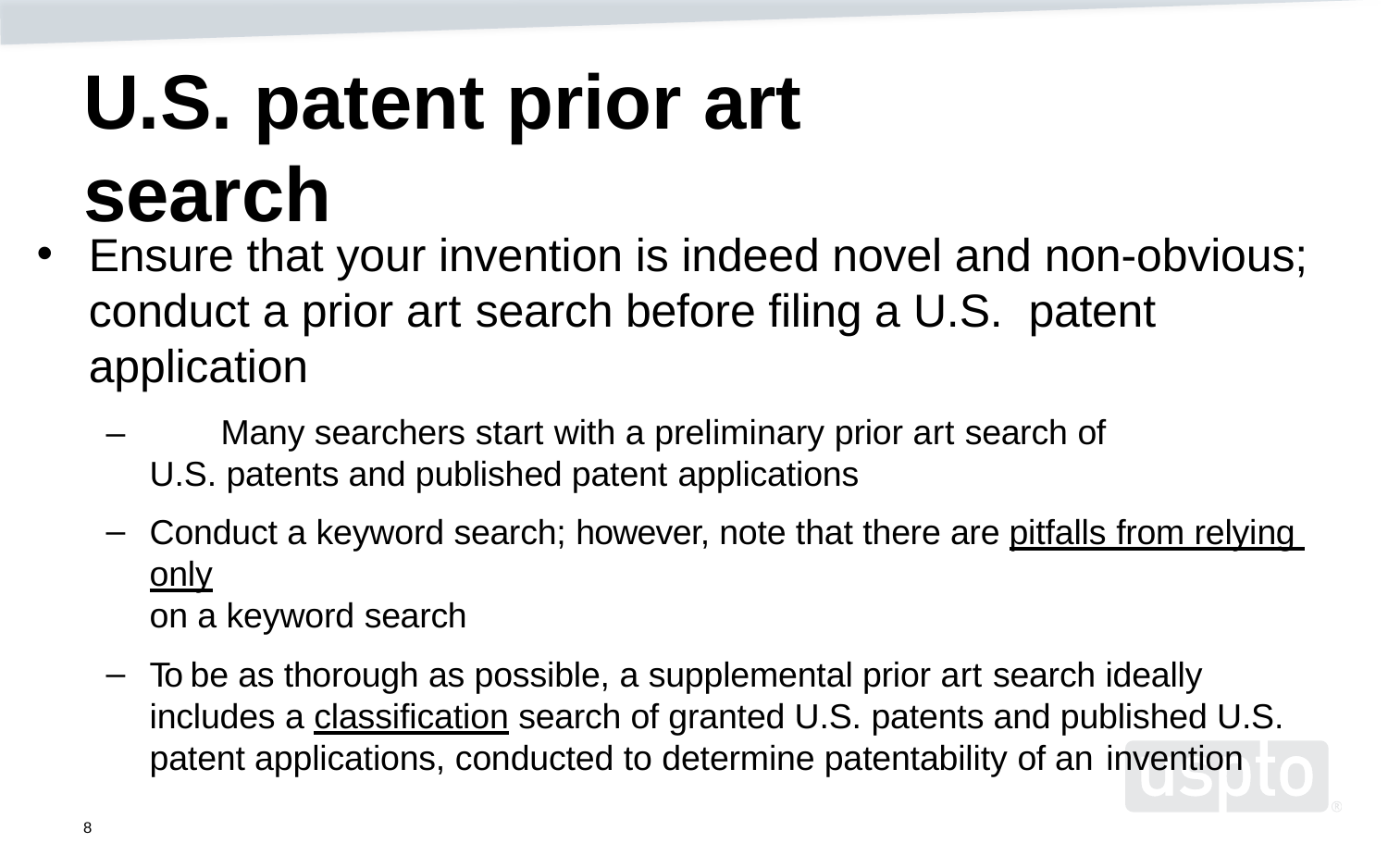

# U.S. patent prior art search
Ensure that your invention is indeed novel and non-obvious; conduct a prior art search before filing a U.S.  patent application
–	Many searchers start with a preliminary prior art search of
U.S. patents and published patent applications
Conduct a keyword search; however, note that there are pitfalls from relying  only
on a keyword search
To be as thorough as possible, a supplemental prior art search ideally  includes a classification search of granted U.S. patents and published U.S.  patent applications, conducted to determine patentability of an invention
8